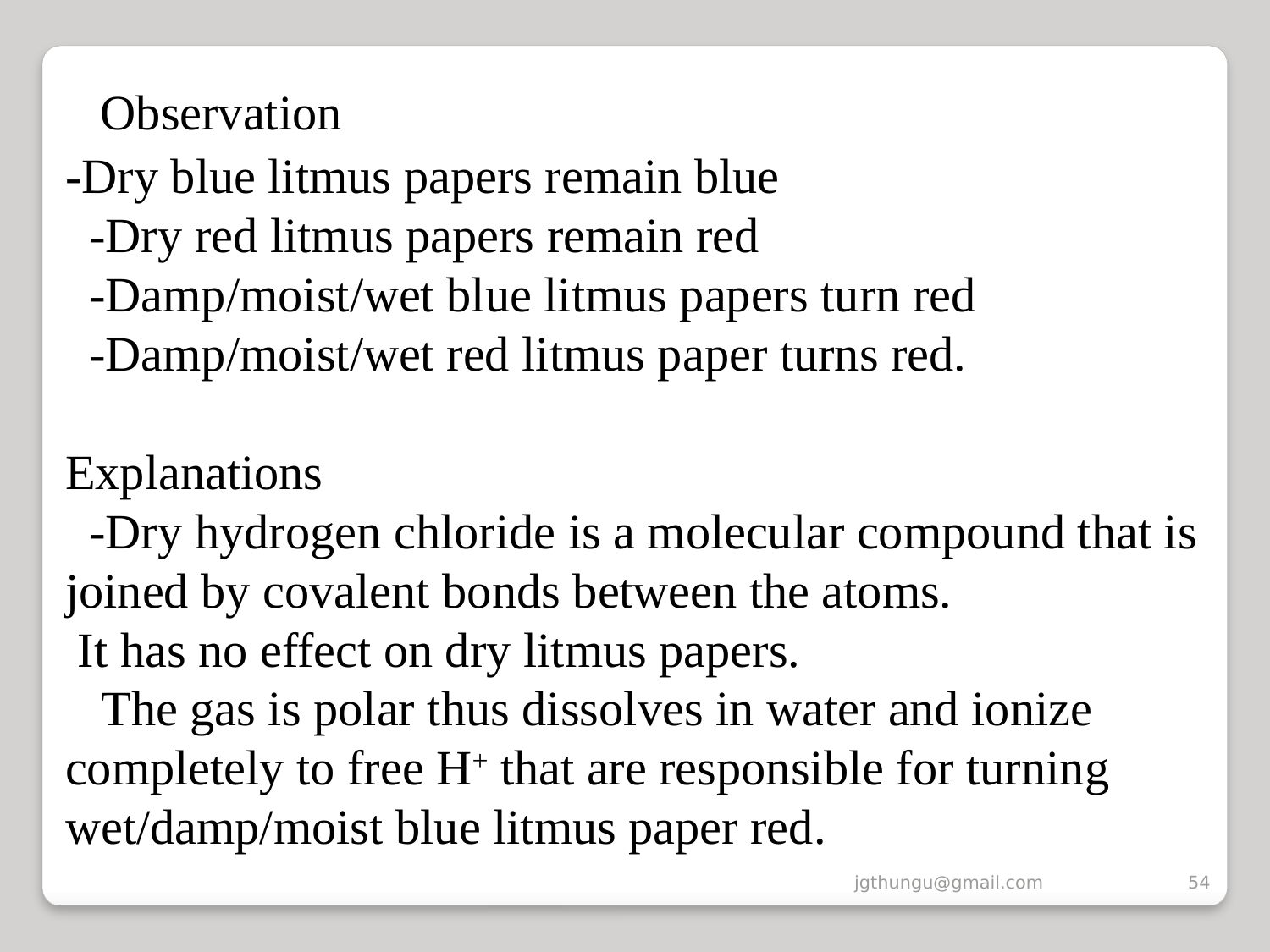

Observation
-Dry blue litmus papers remain blue
	-Dry red litmus papers remain red
	-Damp/moist/wet blue litmus papers turn red
	-Damp/moist/wet red litmus paper turns red.

Explanations
	-Dry hydrogen chloride is a molecular compound that is joined by covalent bonds between the atoms.
 It has no effect on dry litmus papers.
	 The gas is polar thus dissolves in water and ionize completely to free H+ that are responsible for turning wet/damp/moist blue litmus paper red.
jgthungu@gmail.com
54